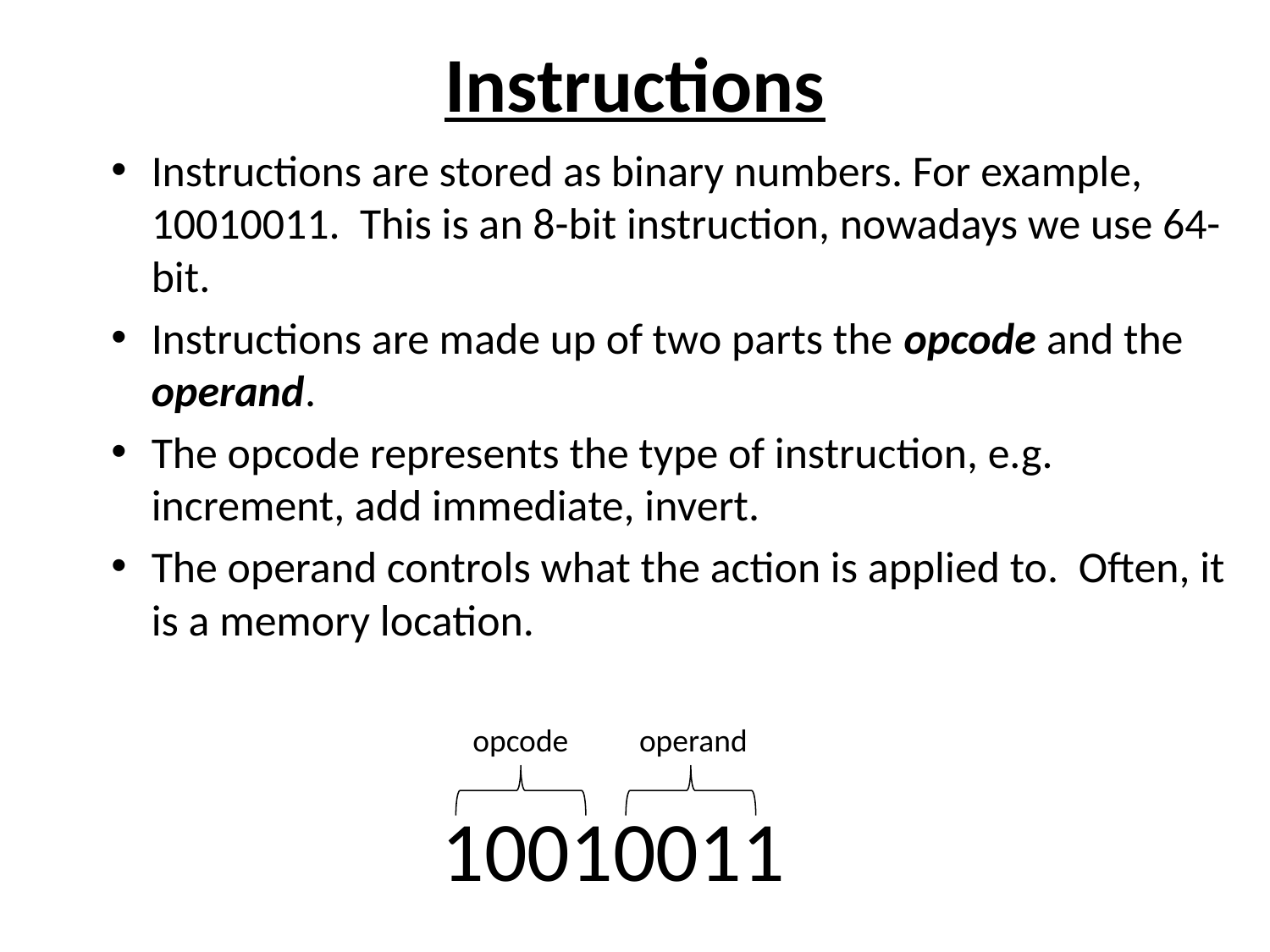

# Instructions
Instructions are stored as binary numbers. For example, 10010011.  This is an 8-bit instruction, nowadays we use 64-bit.
Instructions are made up of two parts the opcode and the operand.
The opcode represents the type of instruction, e.g. increment, add immediate, invert.
The operand controls what the action is applied to.  Often, it is a memory location.

opcode
operand

10010011